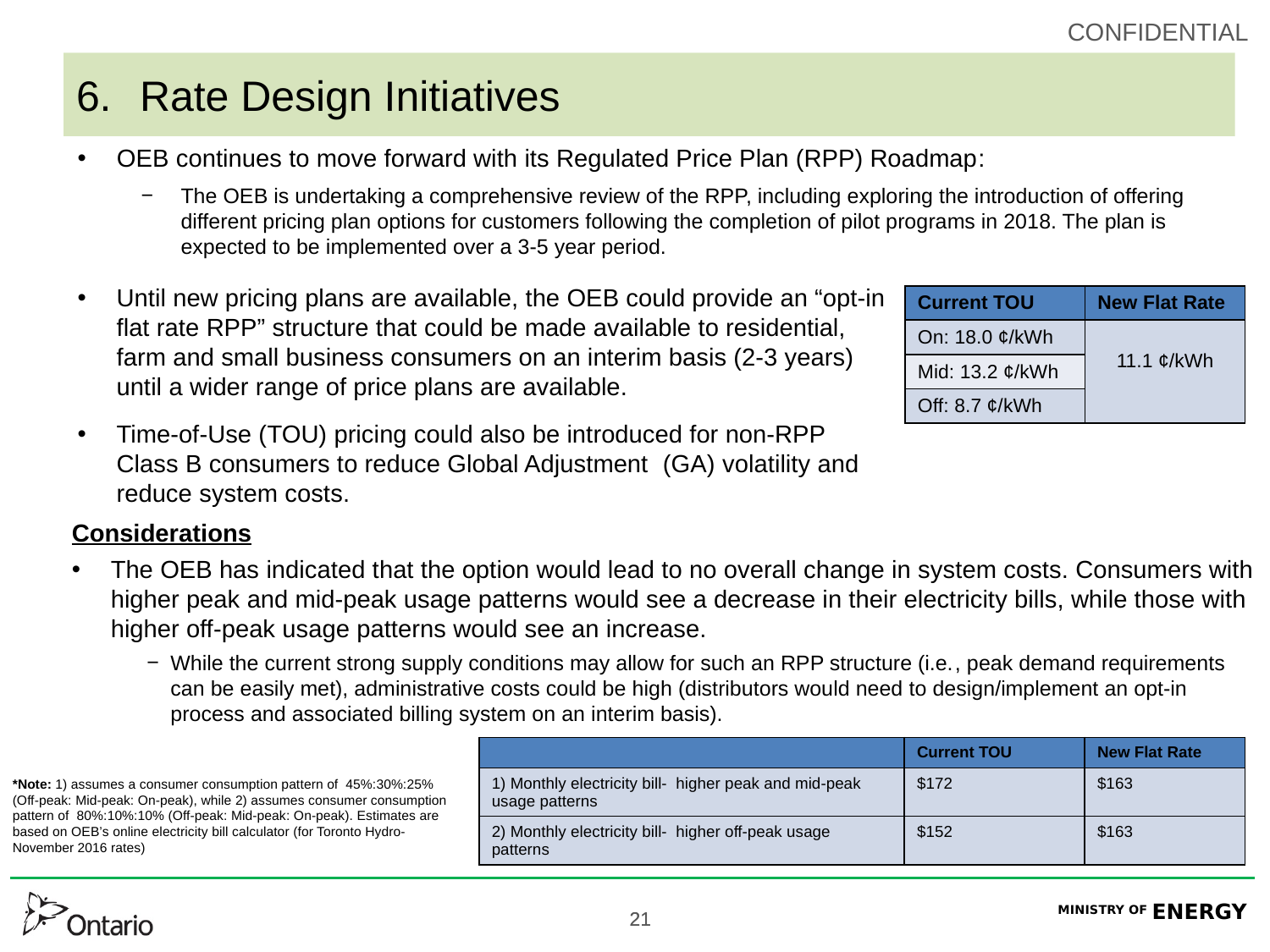

# Rate Design Initiatives
OEB continues to move forward with its Regulated Price Plan (RPP) Roadmap:
The OEB is undertaking a comprehensive review of the RPP, including exploring the introduction of offering different pricing plan options for customers following the completion of pilot programs in 2018. The plan is expected to be implemented over a 3-5 year period.

Until new pricing plans are available, the OEB could provide an “opt-in flat rate RPP” structure that could be made available to residential, farm and small business consumers on an interim basis (2-3 years) until a wider range of price plans are available.
Time-of-Use (TOU) pricing could also be introduced for non-RPP Class B consumers to reduce Global Adjustment  (GA) volatility and reduce system costs.

| Current TOU | New Flat Rate |
| --- | --- |
| On: 18.0 ¢/kWh | 11.1 ¢/kWh |
| Mid: 13.2 ¢/kWh |  |
| Off: 8.7 ¢/kWh |  |
Considerations
The OEB has indicated that the option would lead to no overall change in system costs. Consumers with higher peak and mid-peak usage patterns would see a decrease in their electricity bills, while those with higher off-peak usage patterns would see an increase.
While the current strong supply conditions may allow for such an RPP structure (i.e., peak demand requirements can be easily met), administrative costs could be high (distributors would need to design/implement an opt-in process and associated billing system on an interim basis).

|  | Current TOU | New Flat Rate |
| --- | --- | --- |
| 1) Monthly electricity bill- higher peak and mid-peak usage patterns | $172 | $163 |
| 2) Monthly electricity bill- higher off-peak usage patterns | $152 | $163 |
*Note: 1) assumes a consumer consumption pattern of  45%:30%:25% (Off-peak: Mid-peak: On-peak), while 2) assumes consumer consumption pattern of  80%:10%:10% (Off-peak: Mid-peak: On-peak). Estimates are based on OEB’s online electricity bill calculator (for Toronto Hydro- November 2016 rates)